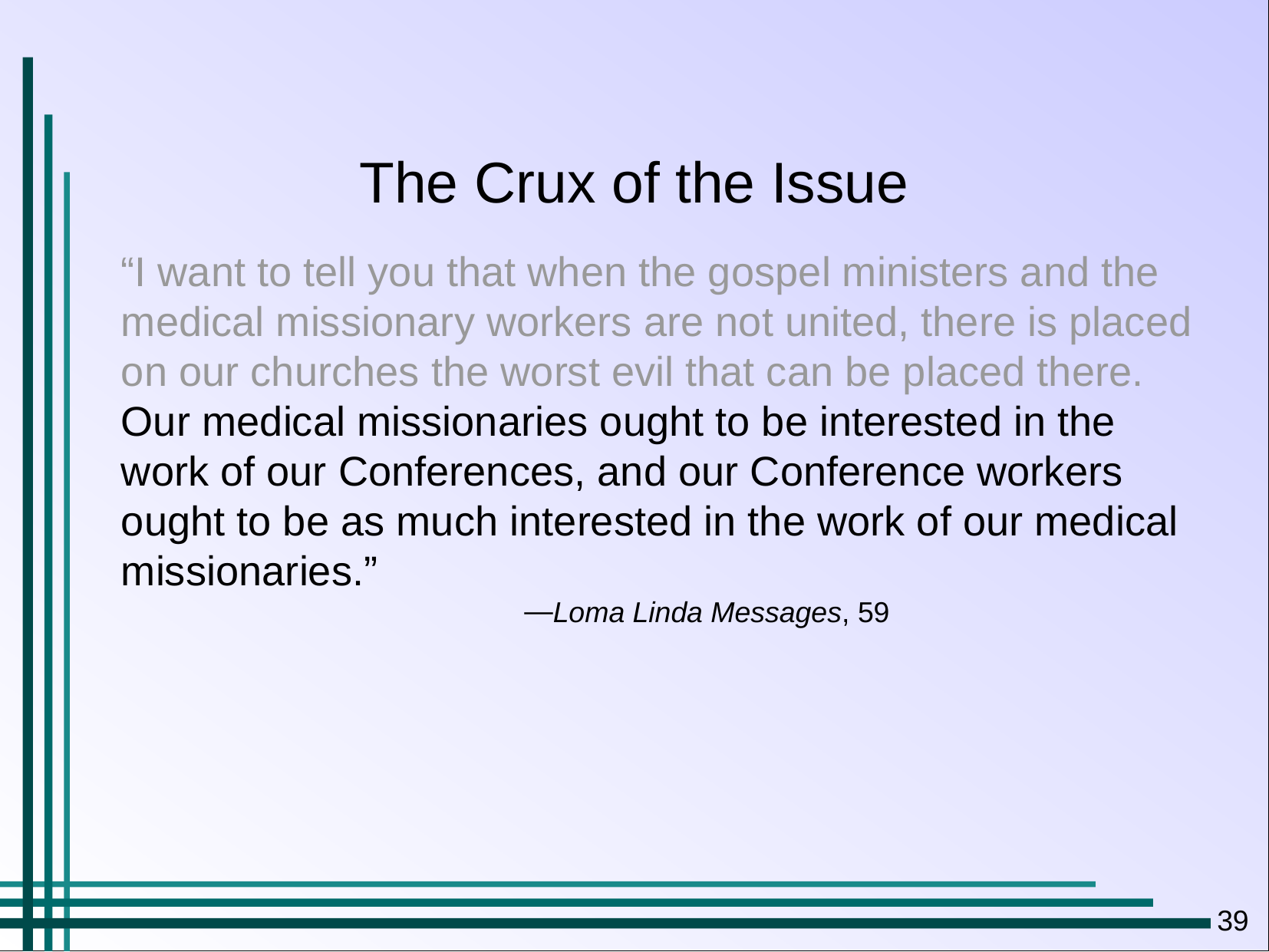

The Crux of the Issue
“I want to tell you that when the gospel ministers and the medical missionary workers are not united, there is placed on our churches the worst evil that can be placed there. Our medical missionaries ought to be interested in the work of our Conferences, and our Conference workers ought to be as much interested in the work of our medical missionaries.”
Loma Linda Messages, 59